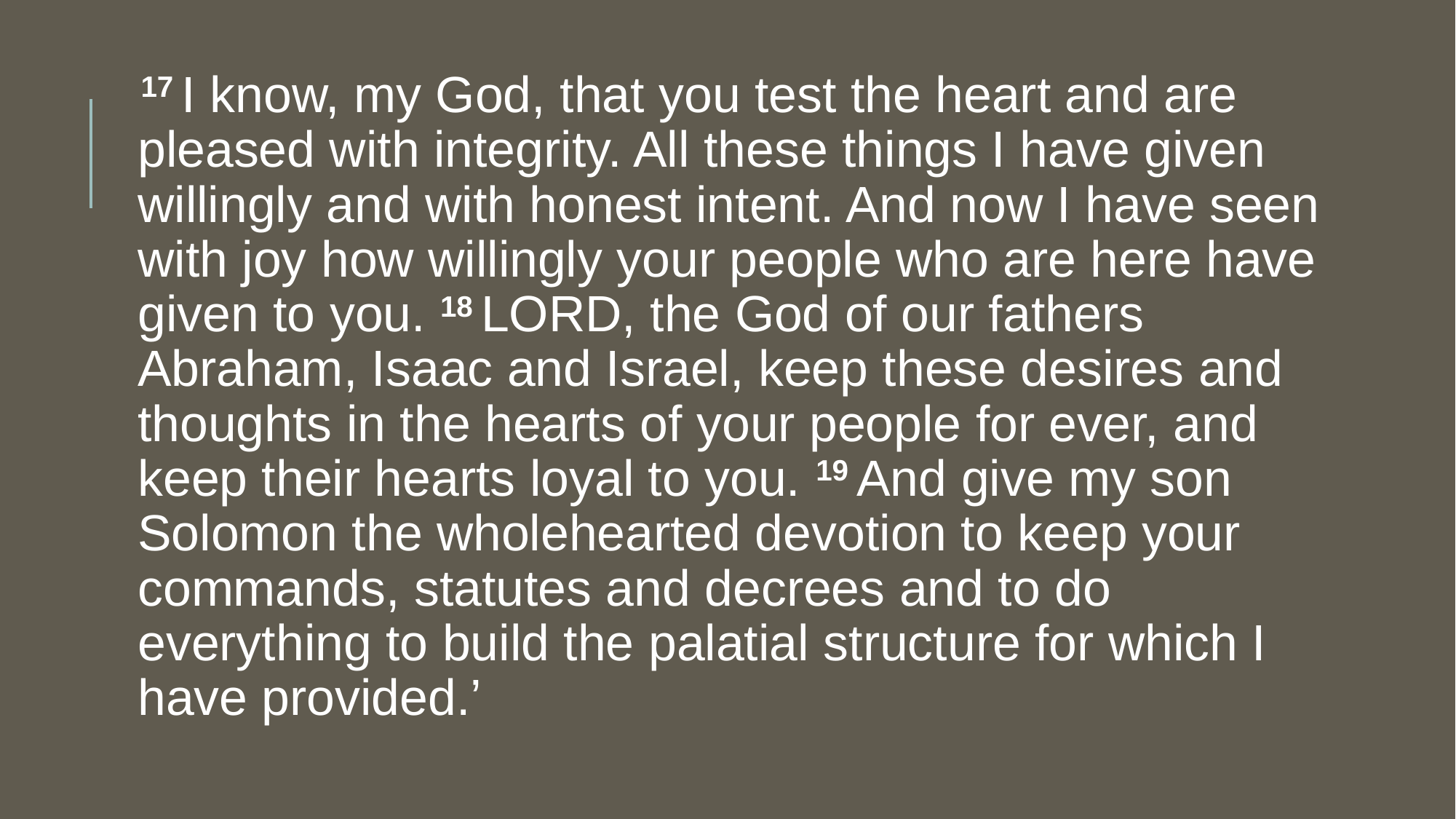

17 I know, my God, that you test the heart and are pleased with integrity. All these things I have given willingly and with honest intent. And now I have seen with joy how willingly your people who are here have given to you. 18 Lord, the God of our fathers Abraham, Isaac and Israel, keep these desires and thoughts in the hearts of your people for ever, and keep their hearts loyal to you. 19 And give my son Solomon the wholehearted devotion to keep your commands, statutes and decrees and to do everything to build the palatial structure for which I have provided.’